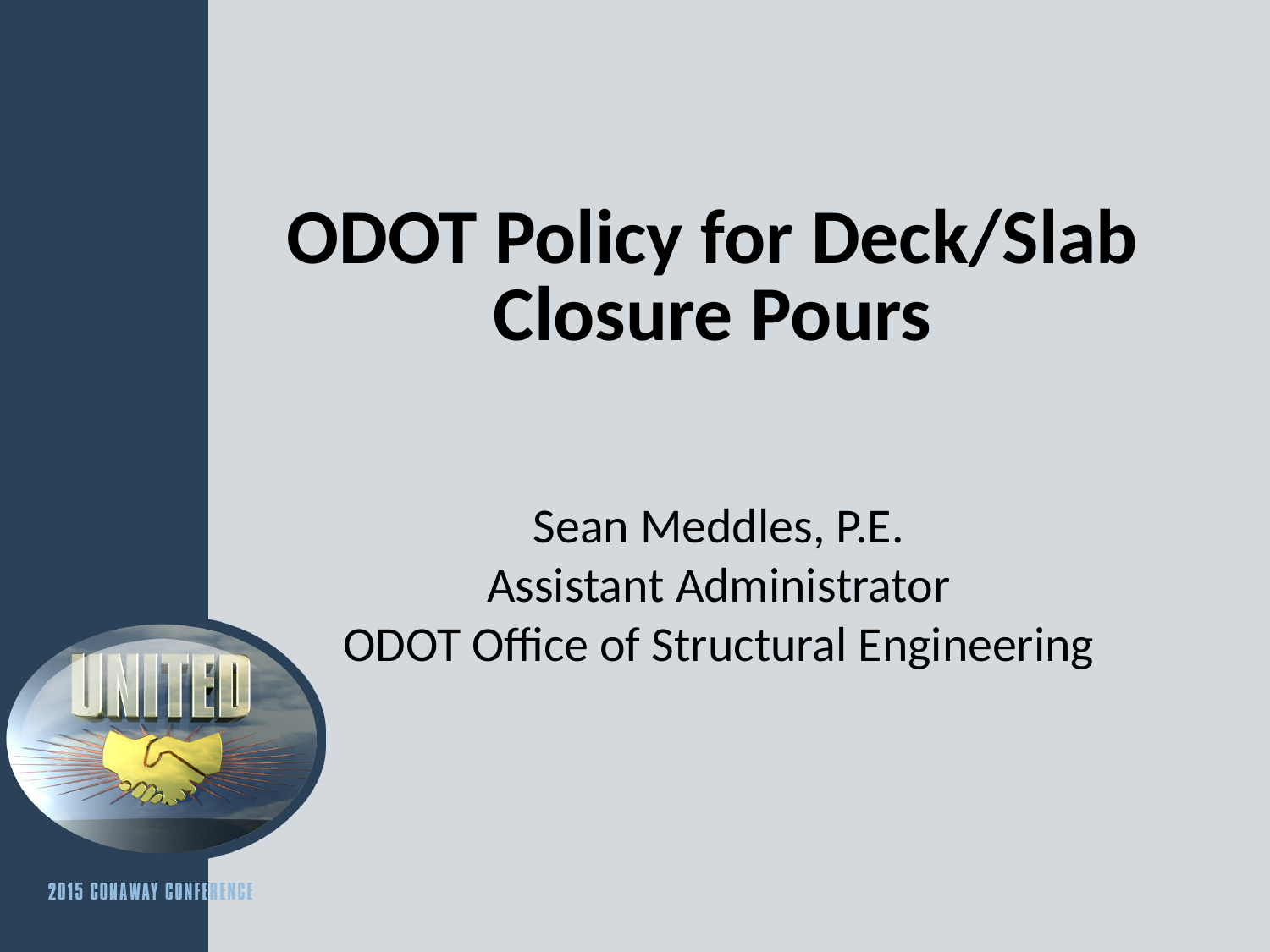

# ODOT Policy for Deck/Slab Closure Pours
Sean Meddles, P.E.
Assistant Administrator
ODOT Office of Structural Engineering